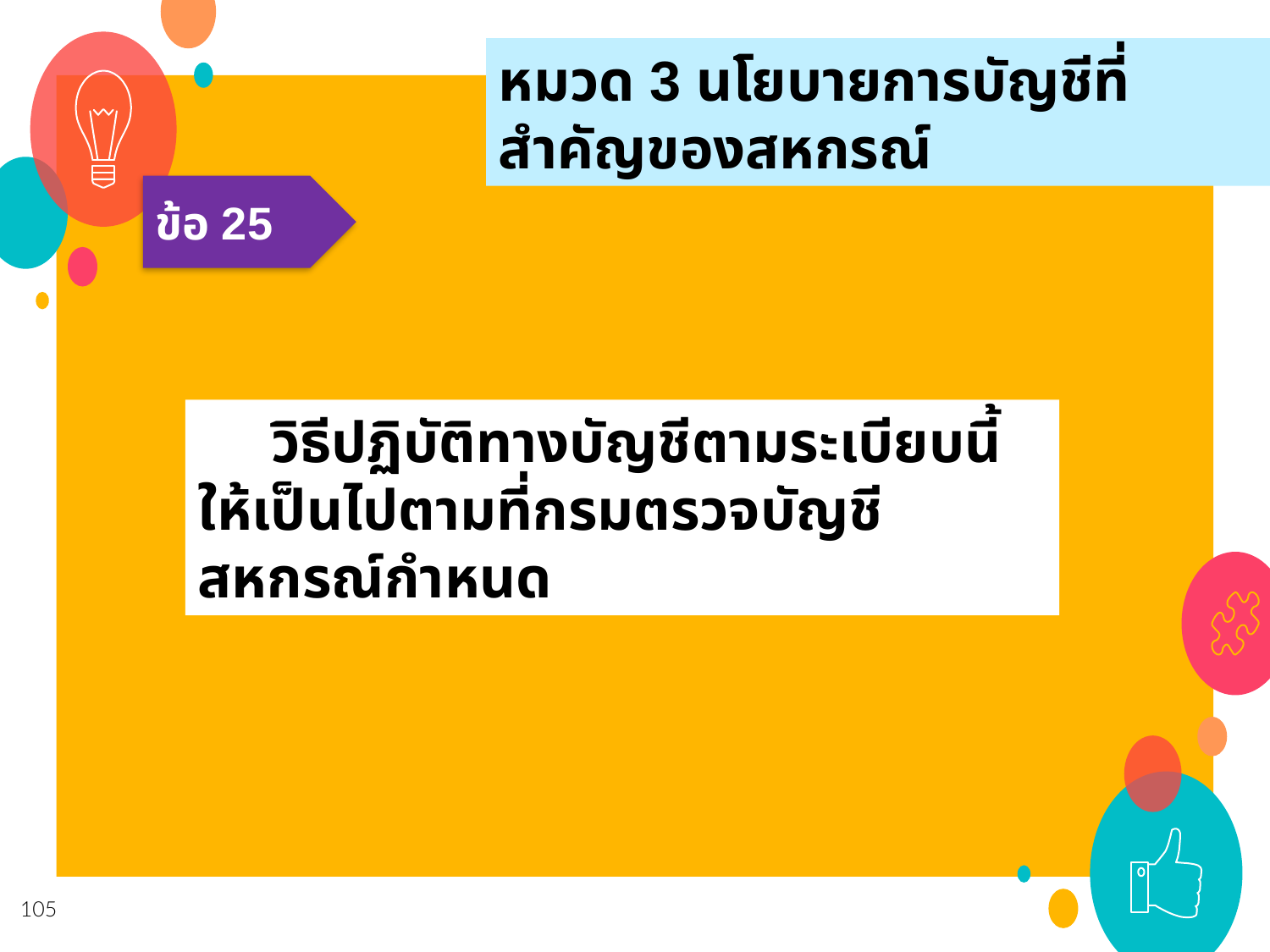

หมวด 3 นโยบายการบัญชีที่สำคัญของสหกรณ์
ข้อ 25
     วิธีปฏิบัติทางบัญชีตามระเบียบนี้ ให้เป็นไปตามที่กรมตรวจบัญชีสหกรณ์กำหนด
105